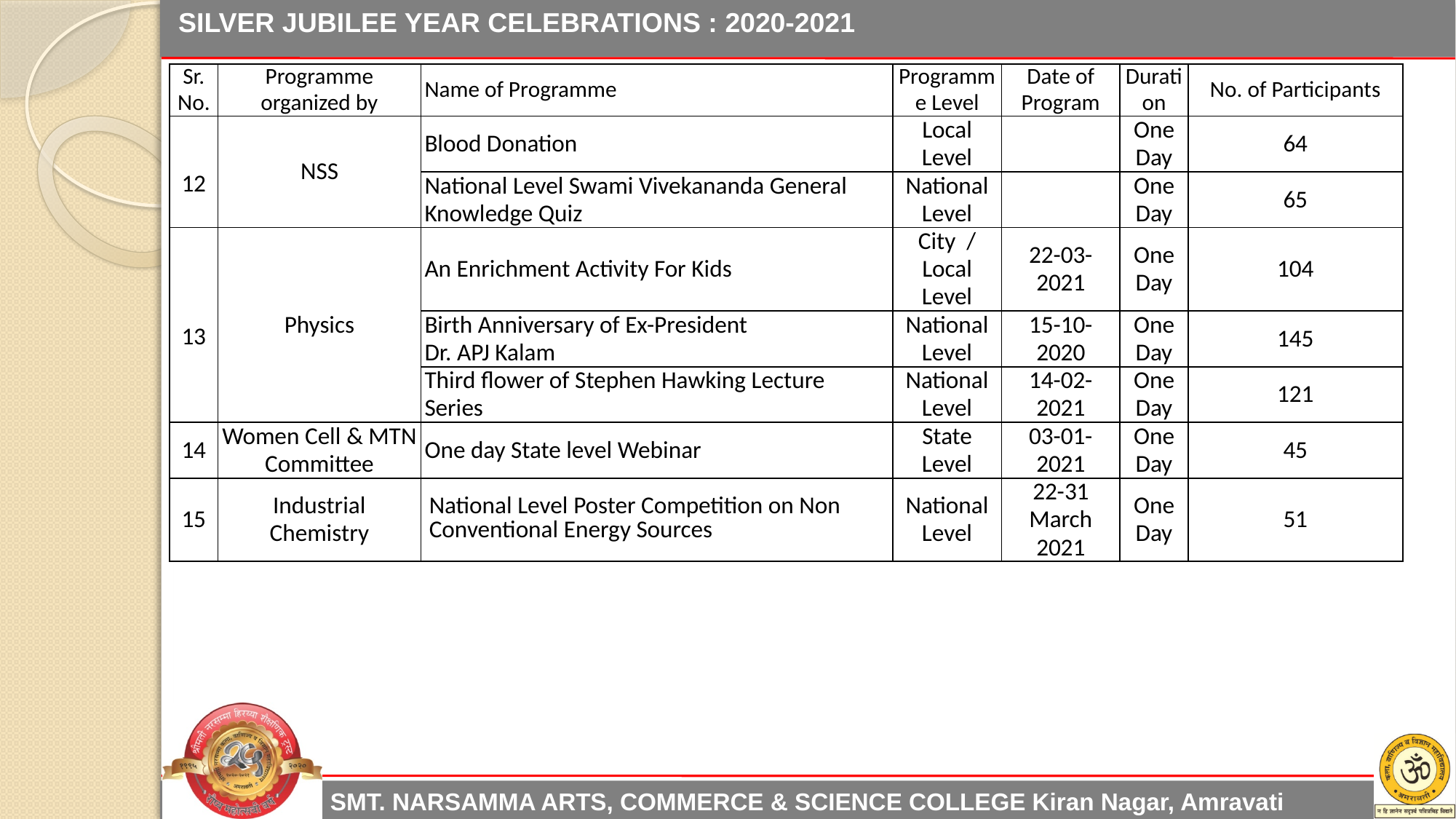

| Sr. No. | Programme organized by | Name of Programme | Programme Level | Date of Program | Duration | No. of Participants |
| --- | --- | --- | --- | --- | --- | --- |
| 12 | NSS | Blood Donation | Local Level |  | One Day | 64 |
|  |  | National Level Swami Vivekananda General Knowledge Quiz | National Level |  | One Day | 65 |
| 13 | Physics | An Enrichment Activity For Kids | City / Local Level | 22-03-2021 | One Day | 104 |
|  |  | Birth Anniversary of Ex-President Dr. APJ Kalam | National Level | 15-10-2020 | One Day | 145 |
|  |  | Third flower of Stephen Hawking Lecture Series | National Level | 14-02-2021 | One Day | 121 |
| 14 | Women Cell & MTN Committee | One day State level Webinar | State Level | 03-01-2021 | One Day | 45 |
| 15 | Industrial Chemistry | National Level Poster Competition on Non Conventional Energy Sources | National Level | 22-31 March 2021 | One Day | 51 |